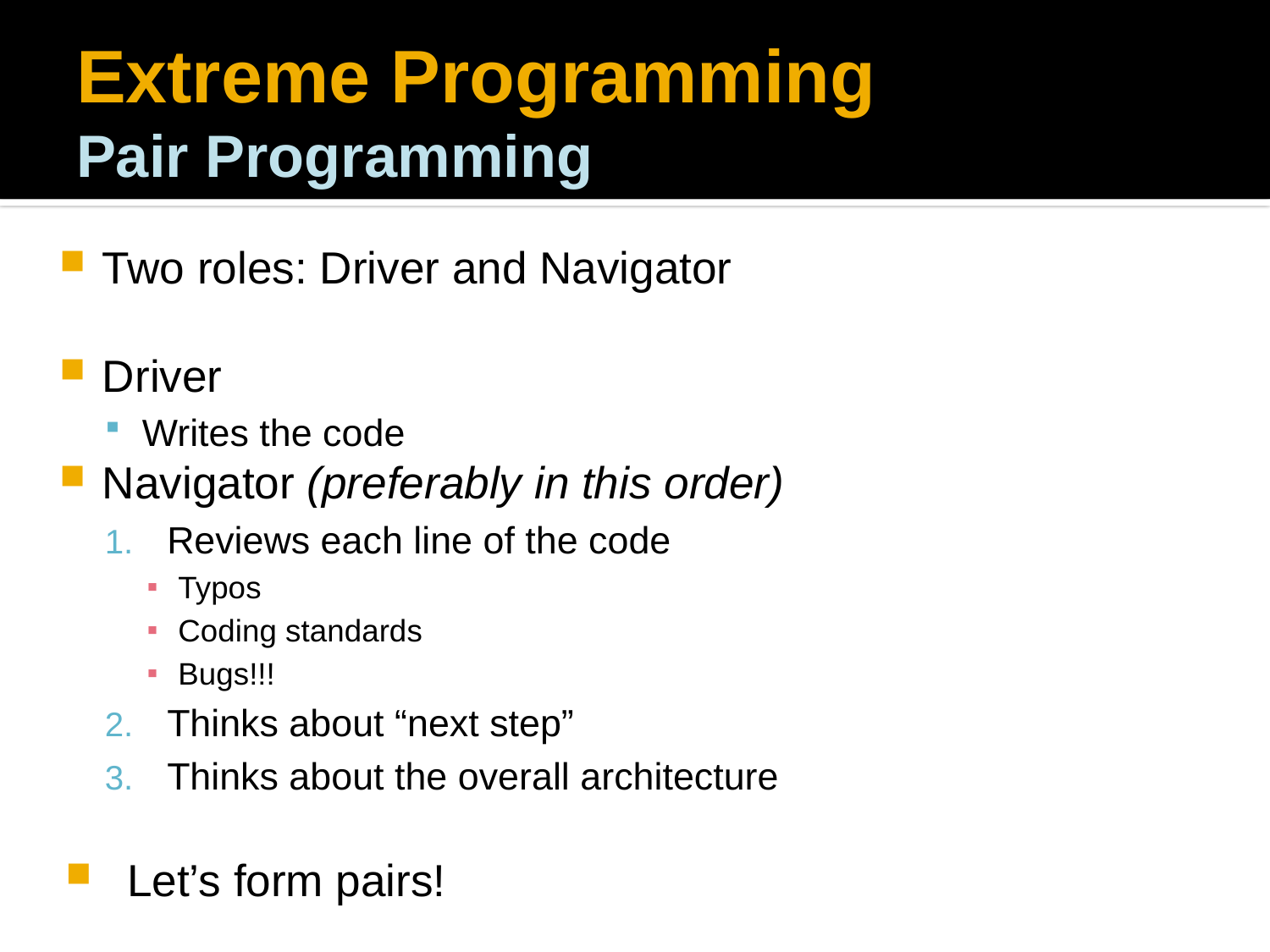

# Extreme Programming Pair Programming
Two roles: Driver and Navigator

Driver
Writes the code
Navigator (preferably in this order)
Reviews each line of the code
Typos
Coding standards
Bugs!!!
Thinks about “next step”
Thinks about the overall architecture

Let’s form pairs!